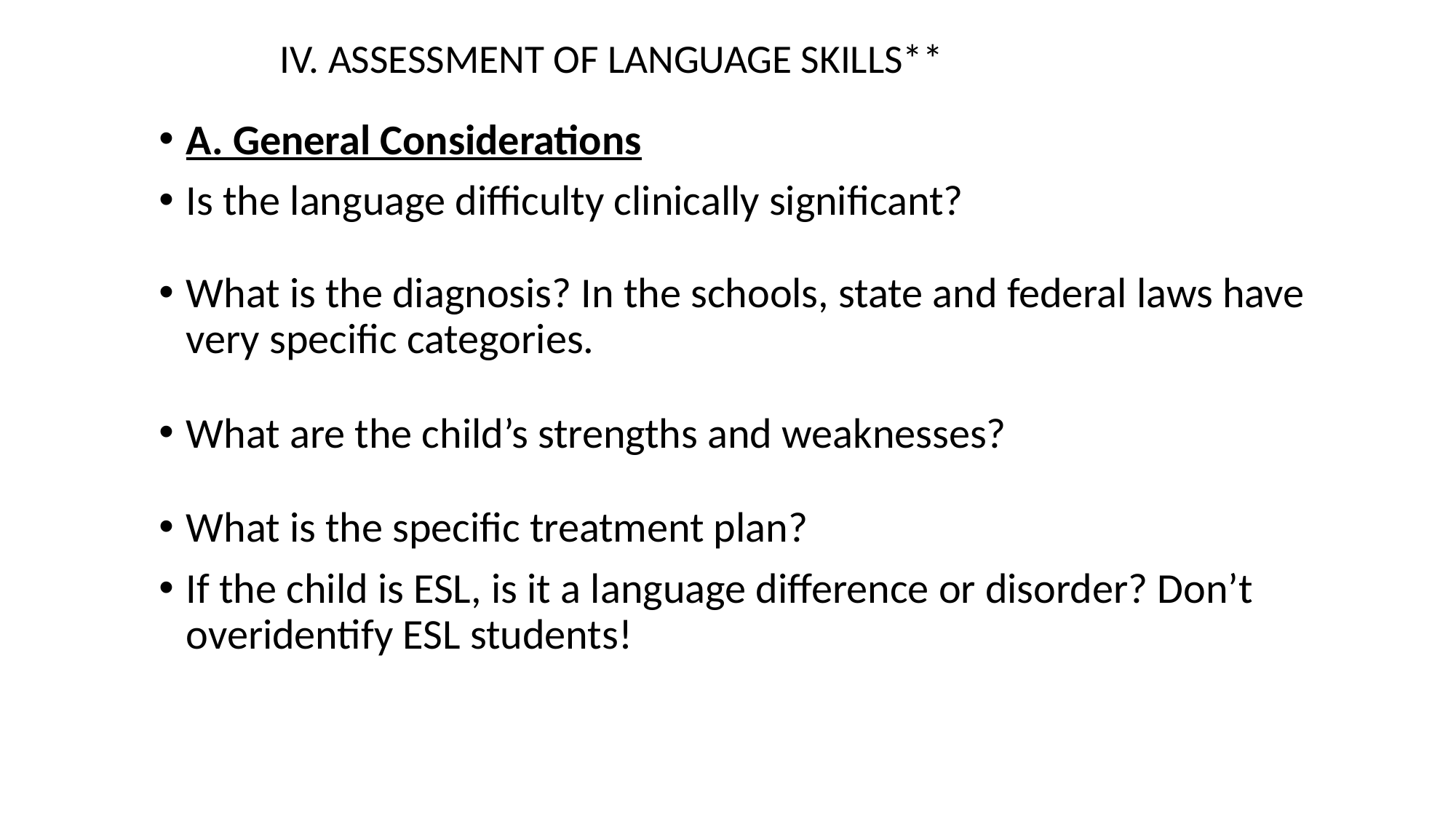

# IV. ASSESSMENT OF LANGUAGE SKILLS**
A. General Considerations
Is the language difficulty clinically significant?

What is the diagnosis? In the schools, state and federal laws have very specific categories.

What are the child’s strengths and weaknesses?

What is the specific treatment plan?
If the child is ESL, is it a language difference or disorder? Don’t overidentify ESL students!